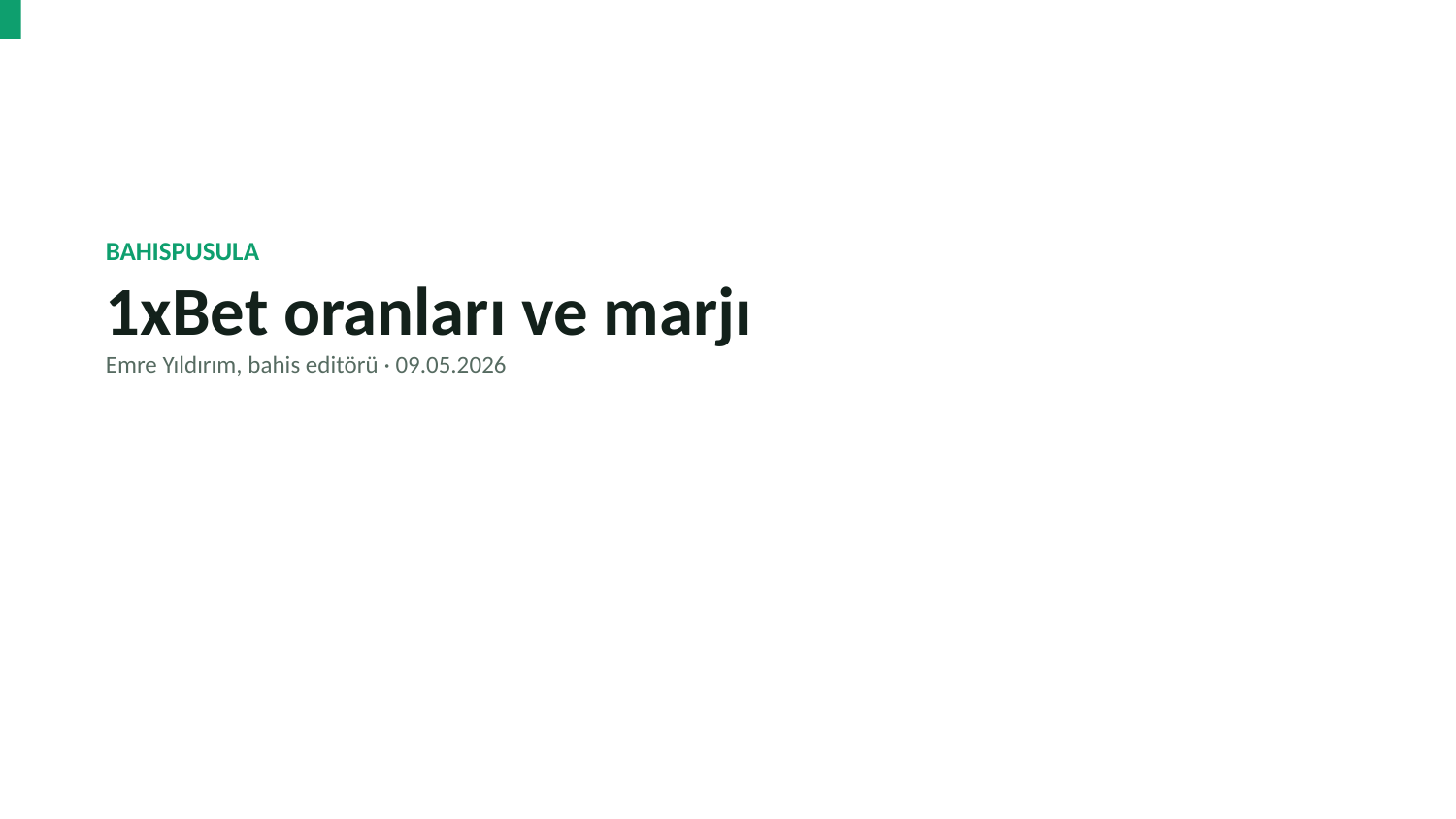

BAHISPUSULA
1xBet oranları ve marjı
Emre Yıldırım, bahis editörü · 09.05.2026